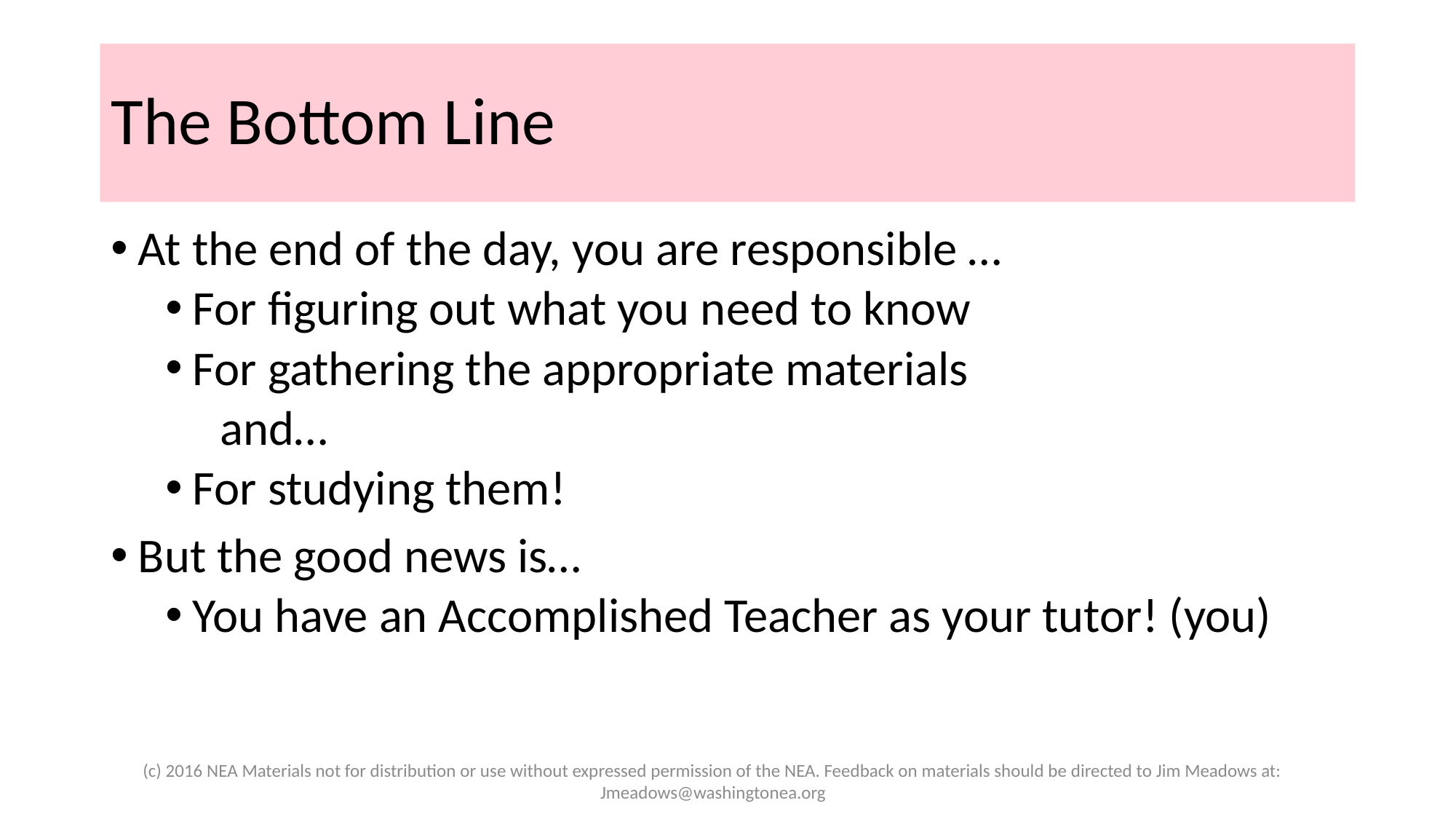

# The Bottom Line
At the end of the day, you are responsible …
For figuring out what you need to know
For gathering the appropriate materials
and…
For studying them!
But the good news is…
You have an Accomplished Teacher as your tutor! (you)

(c) 2016 NEA Materials not for distribution or use without expressed permission of the NEA. Feedback on materials should be directed to Jim Meadows at: Jmeadows@washingtonea.org